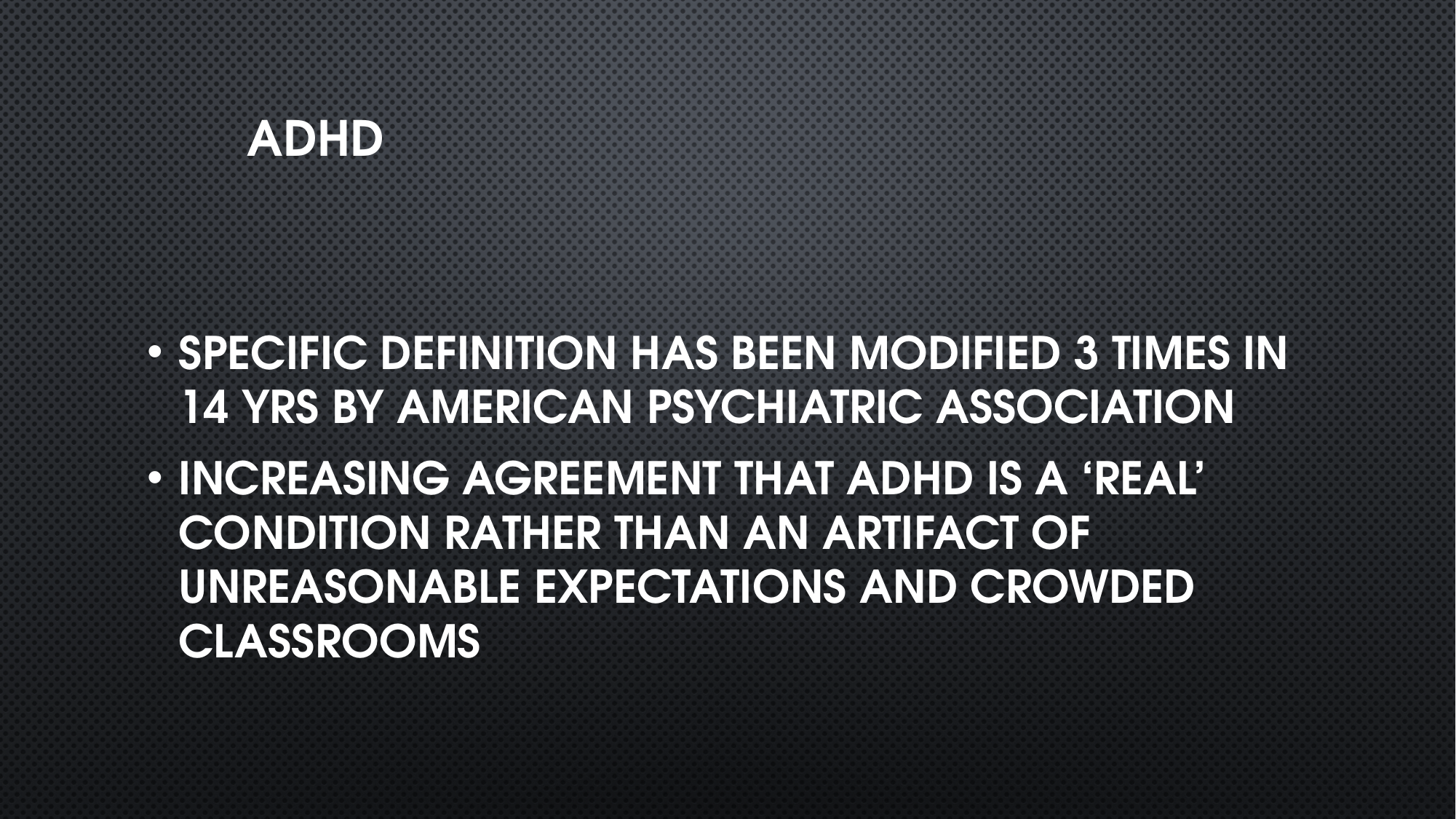

# ADHD
Specific definition has been modified 3 times in 14 yrs by American Psychiatric Association
Increasing agreement that ADHD is a ‘real’ condition rather than an artifact of unreasonable expectations and crowded classrooms